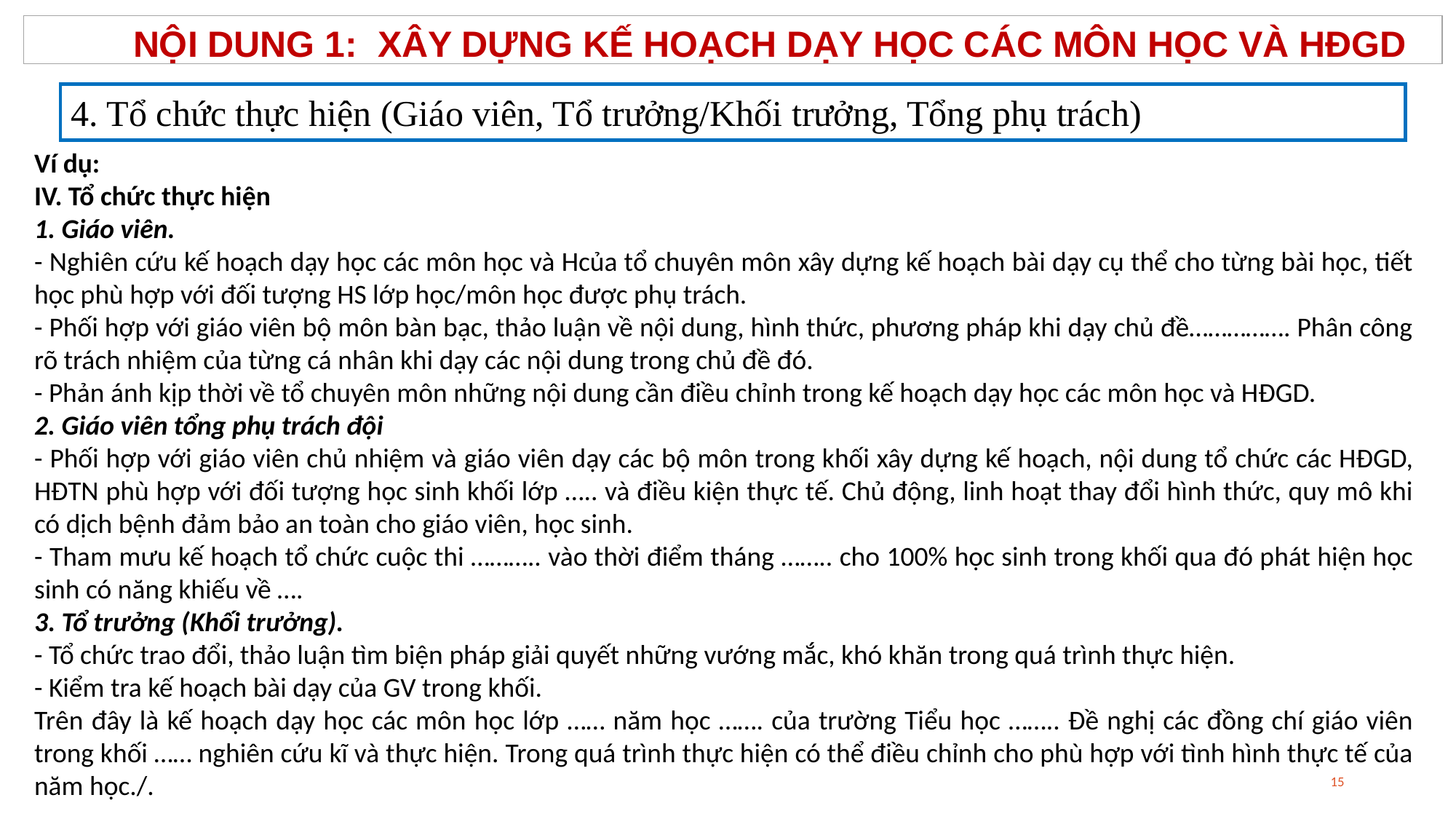

NỘI DUNG 1:  XÂY DỰNG KẾ HOẠCH DẠY HỌC CÁC MÔN HỌC VÀ HĐGD
4. Tổ chức thực hiện (Giáo viên, Tổ trưởng/Khối trưởng, Tổng phụ trách)
Ví dụ:
IV. Tổ chức thực hiện
1. Giáo viên.
- Nghiên cứu kế hoạch dạy học các môn học và Hcủa tổ chuyên môn xây dựng kế hoạch bài dạy cụ thể cho từng bài học, tiết học phù hợp với đối tượng HS lớp học/môn học được phụ trách.
- Phối hợp với giáo viên bộ môn bàn bạc, thảo luận về nội dung, hình thức, phương pháp khi dạy chủ đề……………. Phân công rõ trách nhiệm của từng cá nhân khi dạy các nội dung trong chủ đề đó.
- Phản ánh kịp thời về tổ chuyên môn những nội dung cần điều chỉnh trong kế hoạch dạy học các môn học và HĐGD.
2. Giáo viên tổng phụ trách đội
- Phối hợp với giáo viên chủ nhiệm và giáo viên dạy các bộ môn trong khối xây dựng kế hoạch, nội dung tổ chức các HĐGD, HĐTN phù hợp với đối tượng học sinh khối lớp ….. và điều kiện thực tế. Chủ động, linh hoạt thay đổi hình thức, quy mô khi có dịch bệnh đảm bảo an toàn cho giáo viên, học sinh.
- Tham mưu kế hoạch tổ chức cuộc thi ……….. vào thời điểm tháng …….. cho 100% học sinh trong khối qua đó phát hiện học sinh có năng khiếu về ….
3. Tổ trưởng (Khối trưởng).
- Tổ chức trao đổi, thảo luận tìm biện pháp giải quyết những vướng mắc, khó khăn trong quá trình thực hiện.
- Kiểm tra kế hoạch bài dạy của GV trong khối.
Trên đây là kế hoạch dạy học các môn học lớp …… năm học ……. của trường Tiểu học …….. Đề nghị các đồng chí giáo viên trong khối …… nghiên cứu kĩ và thực hiện. Trong quá trình thực hiện có thể điều chỉnh cho phù hợp với tình hình thực tế của năm học./.

15